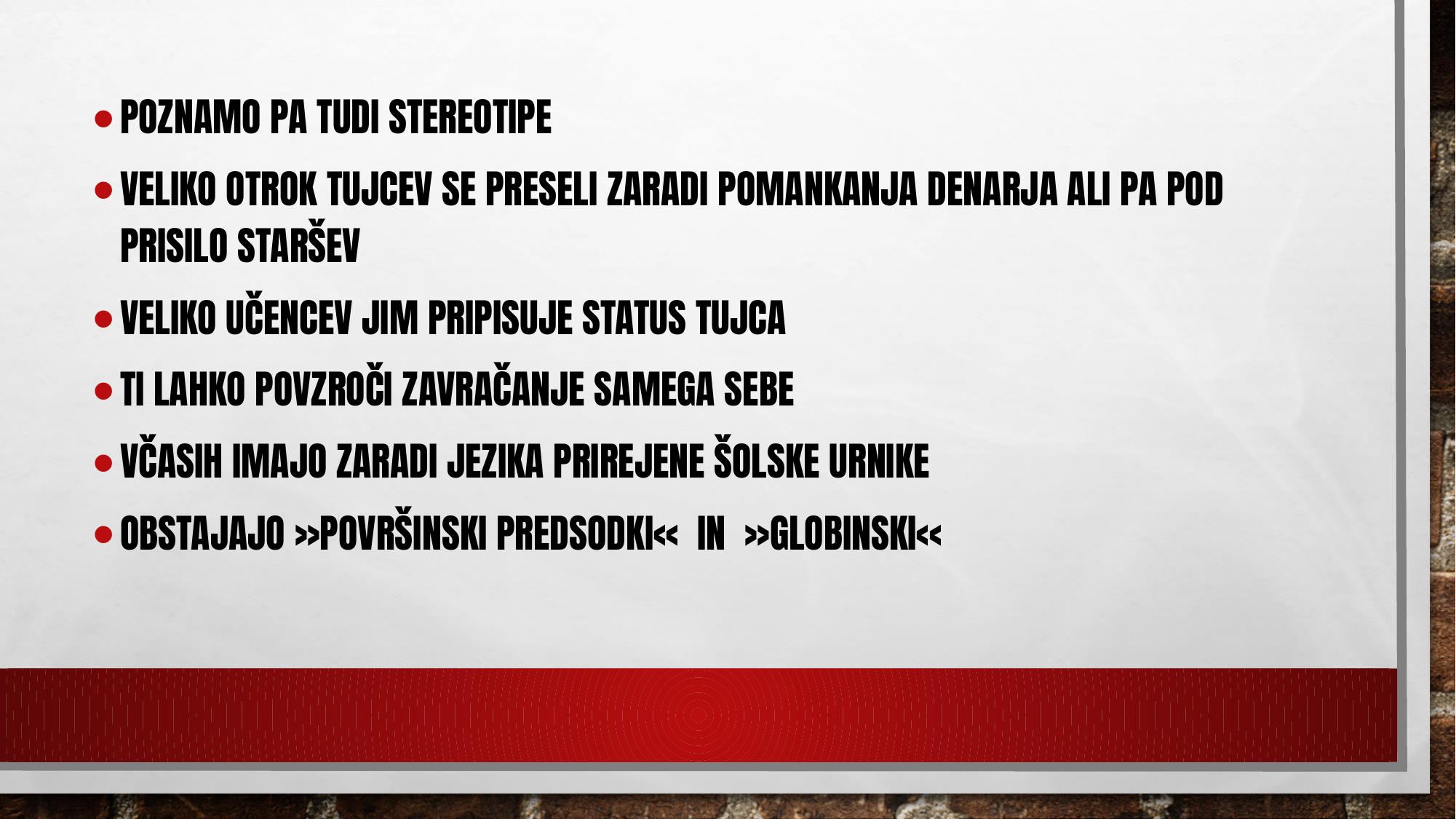

Poznamo pa tudi stereotipe
Veliko otrok tujcev se preseli zaradi pomankanja denarja ali pa pod prisilo staršev
Veliko učencev jim pripisuje status tujca
Ti lahko povzroči zavračanje samega sebe
Včasih imajo zaradi jezika prirejene šolske urnike
Obstajajo >>površinski predsodki<<  in  >>globinski<<